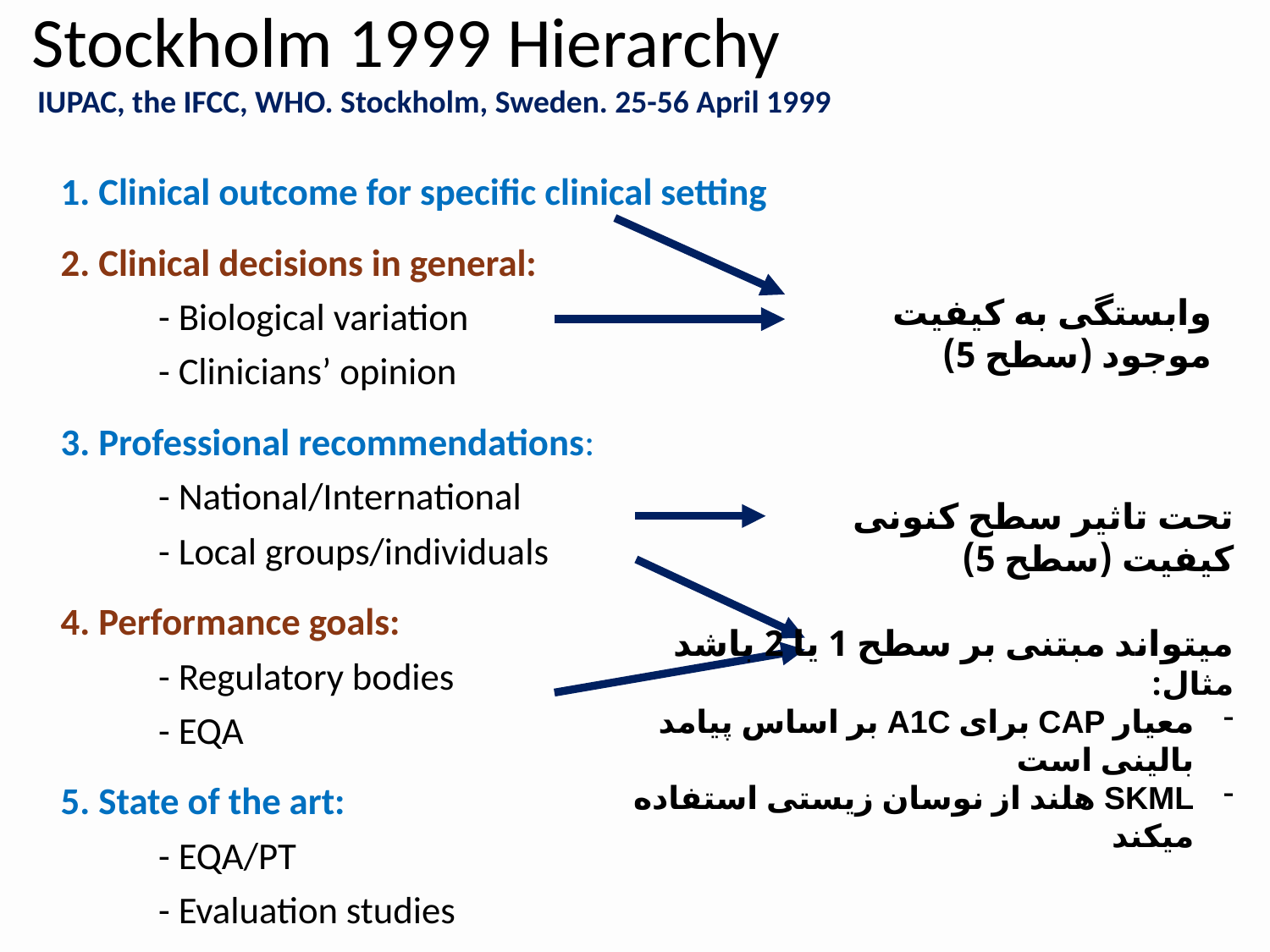

# Stockholm 1999 Hierarchy
IUPAC, the IFCC, WHO. Stockholm, Sweden. 25-56 April 1999
1. Clinical outcome for specific clinical setting
2. Clinical decisions in general:
	- Biological variation
	- Clinicians’ opinion
3. Professional recommendations:
	- National/International
	- Local groups/individuals
4. Performance goals:
	- Regulatory bodies
	- EQA
5. State of the art:
	- EQA/PT
	- Evaluation studies

وابستگی به کیفیت موجود (سطح 5)
تحت تاثیر سطح کنونی کیفیت (سطح 5)
میتواند مبتنی بر سطح 1 یا 2 باشد
مثال:
معیار CAP برای A1C بر اساس پیامد بالینی است
SKML هلند از نوسان زیستی استفاده میکند